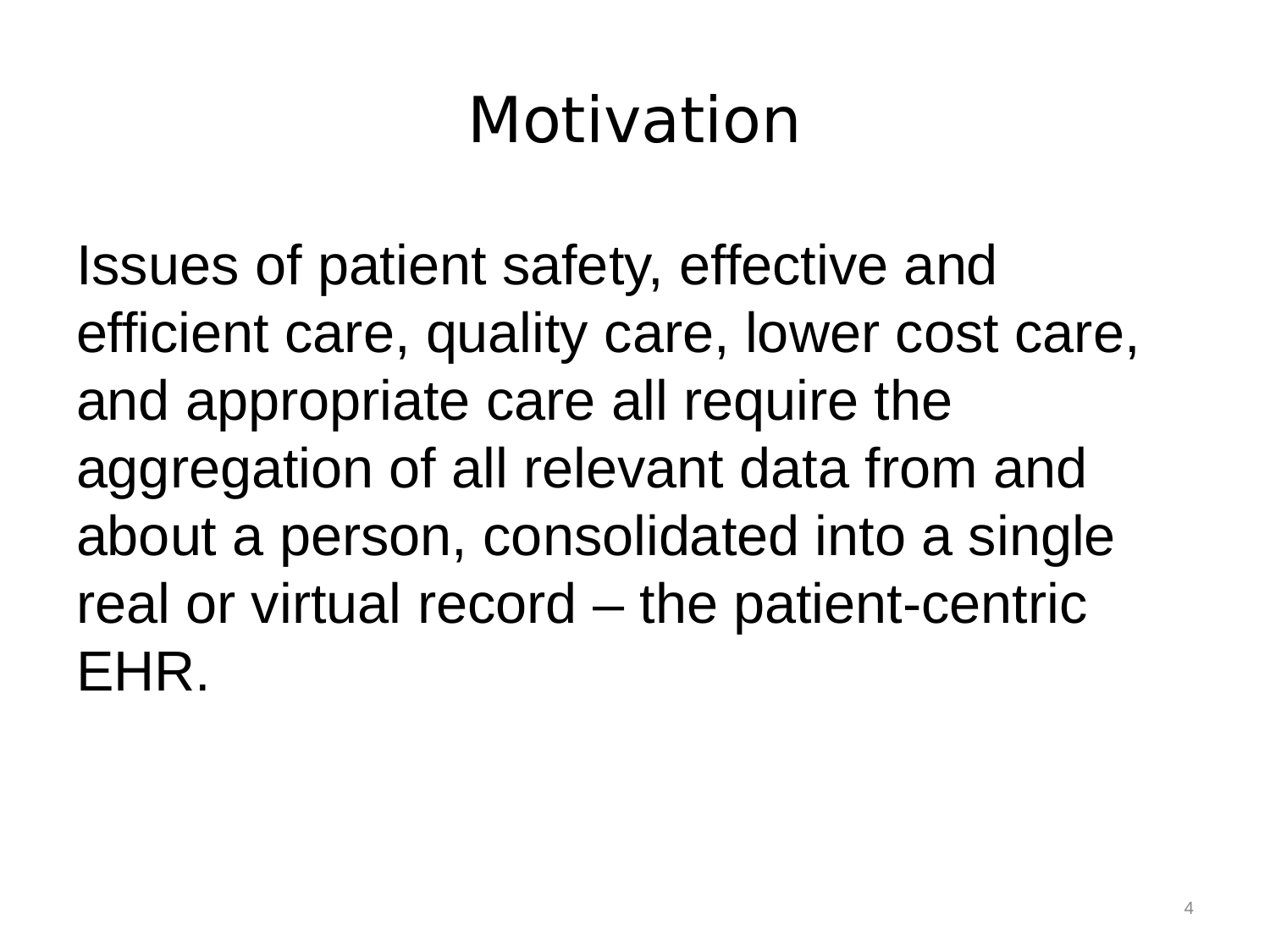

# Motivation
Issues of patient safety, effective and efficient care, quality care, lower cost care, and appropriate care all require the aggregation of all relevant data from and about a person, consolidated into a single real or virtual record – the patient-centric EHR.
4